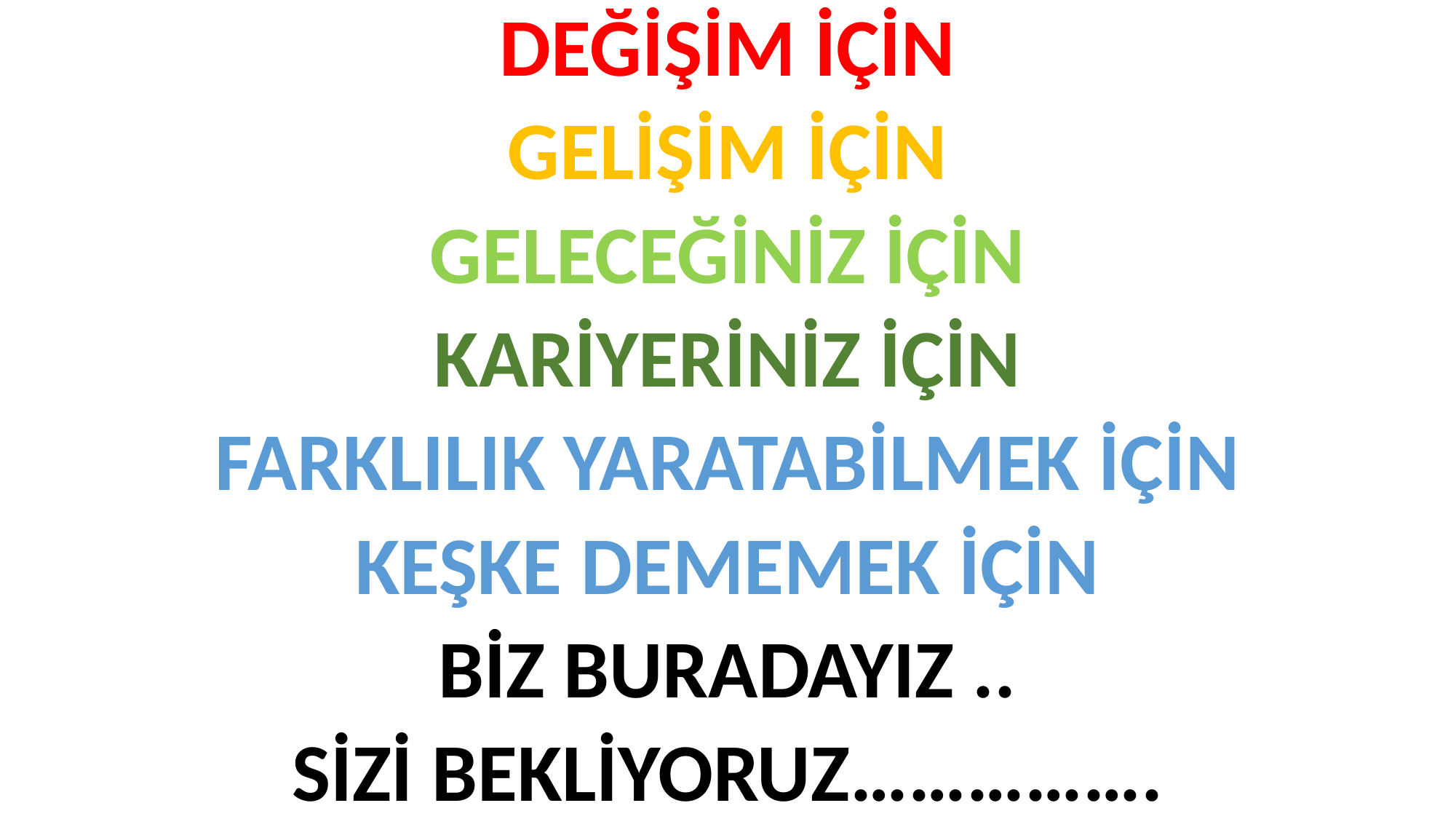

DEĞİŞİM İÇİN
GELİŞİM İÇİN
GELECEĞİNİZ İÇİN
KARİYERİNİZ İÇİN
FARKLILIK YARATABİLMEK İÇİN
KEŞKE DEMEMEK İÇİN
BİZ BURADAYIZ ..
SİZİ BEKLİYORUZ…………….